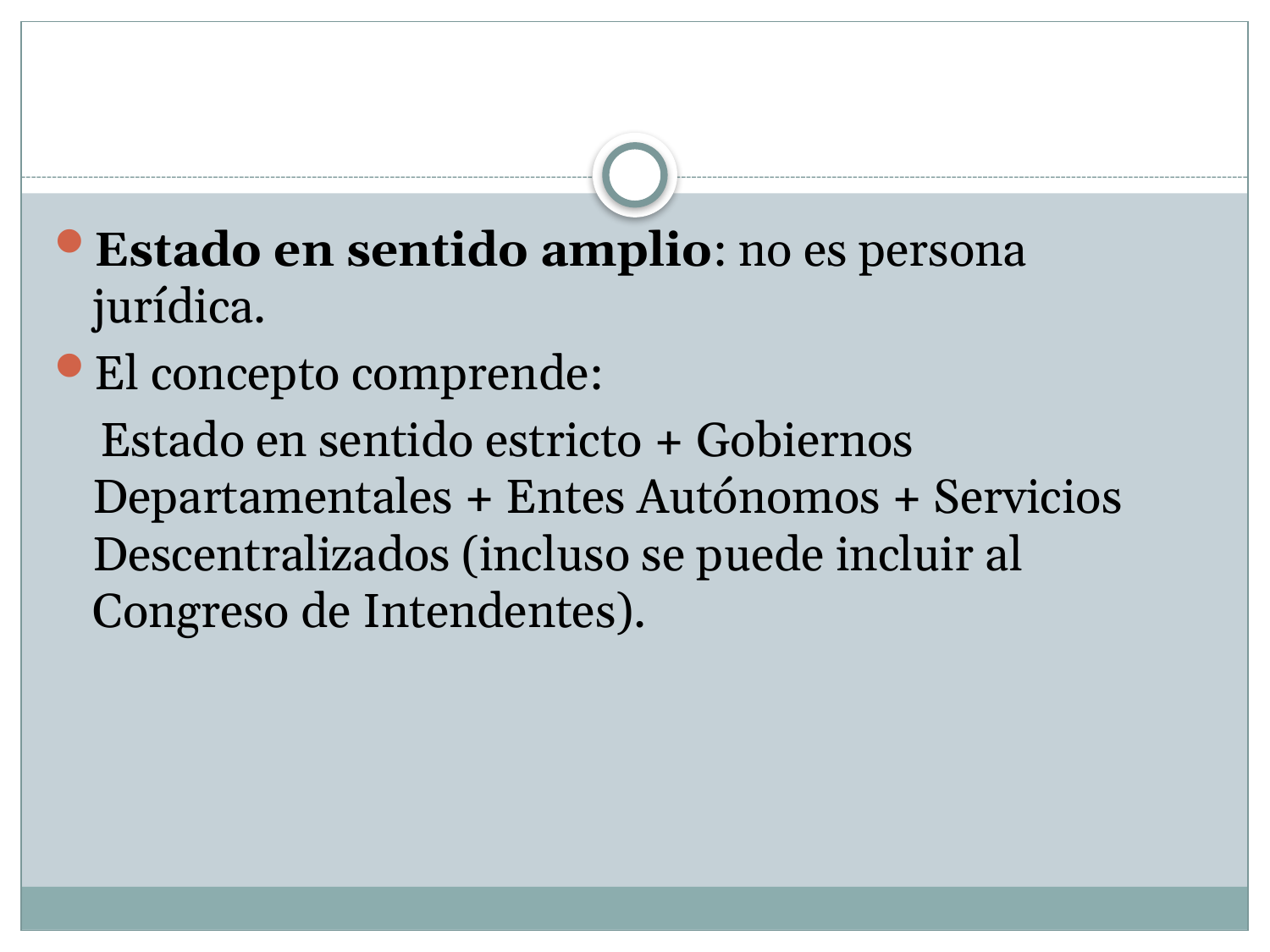

#
Estado en sentido amplio: no es persona jurídica.
El concepto comprende:
    Estado en sentido estricto + Gobiernos Departamentales + Entes Autónomos + Servicios Descentralizados (incluso se puede incluir al Congreso de Intendentes).